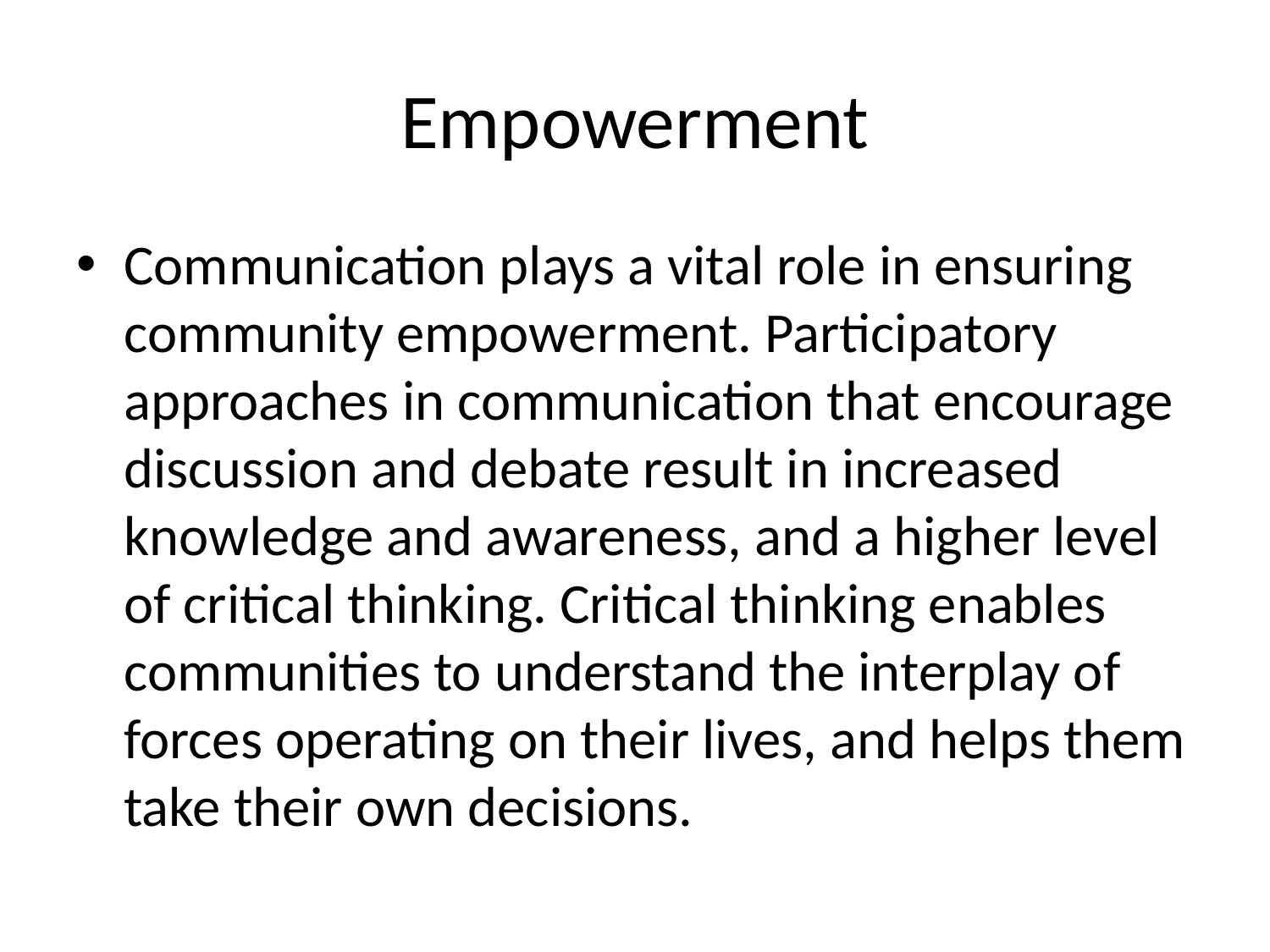

# Empowerment
Communication plays a vital role in ensuring community empowerment. Participatory approaches in communication that encourage discussion and debate result in increased knowledge and awareness, and a higher level of critical thinking. Critical thinking enables communities to understand the interplay of forces operating on their lives, and helps them take their own decisions.